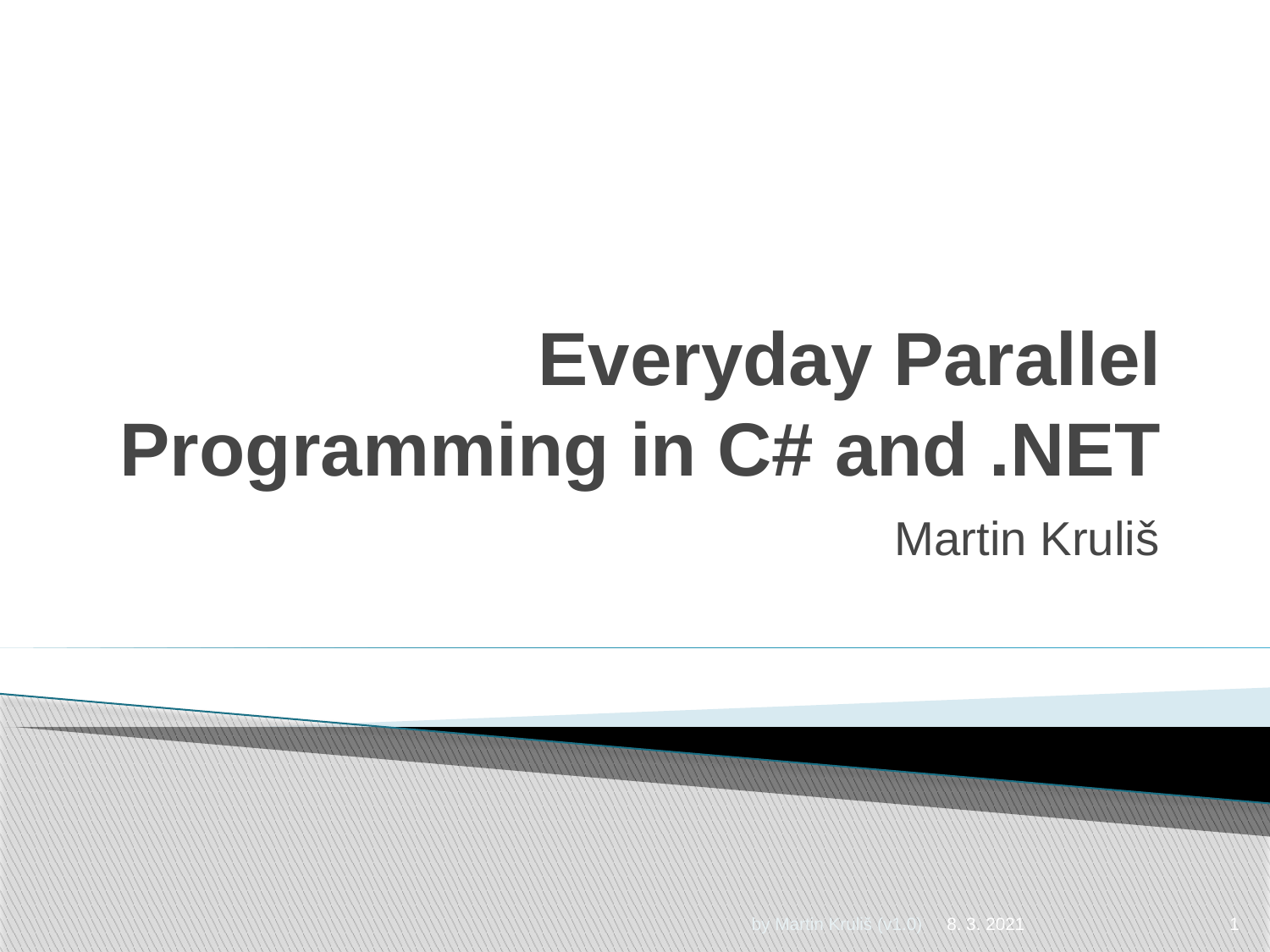

# Everyday Parallel Programming in C# and .NET
Martin Kruliš
by Martin Kruliš (v1.0)
8. 3. 2021
1